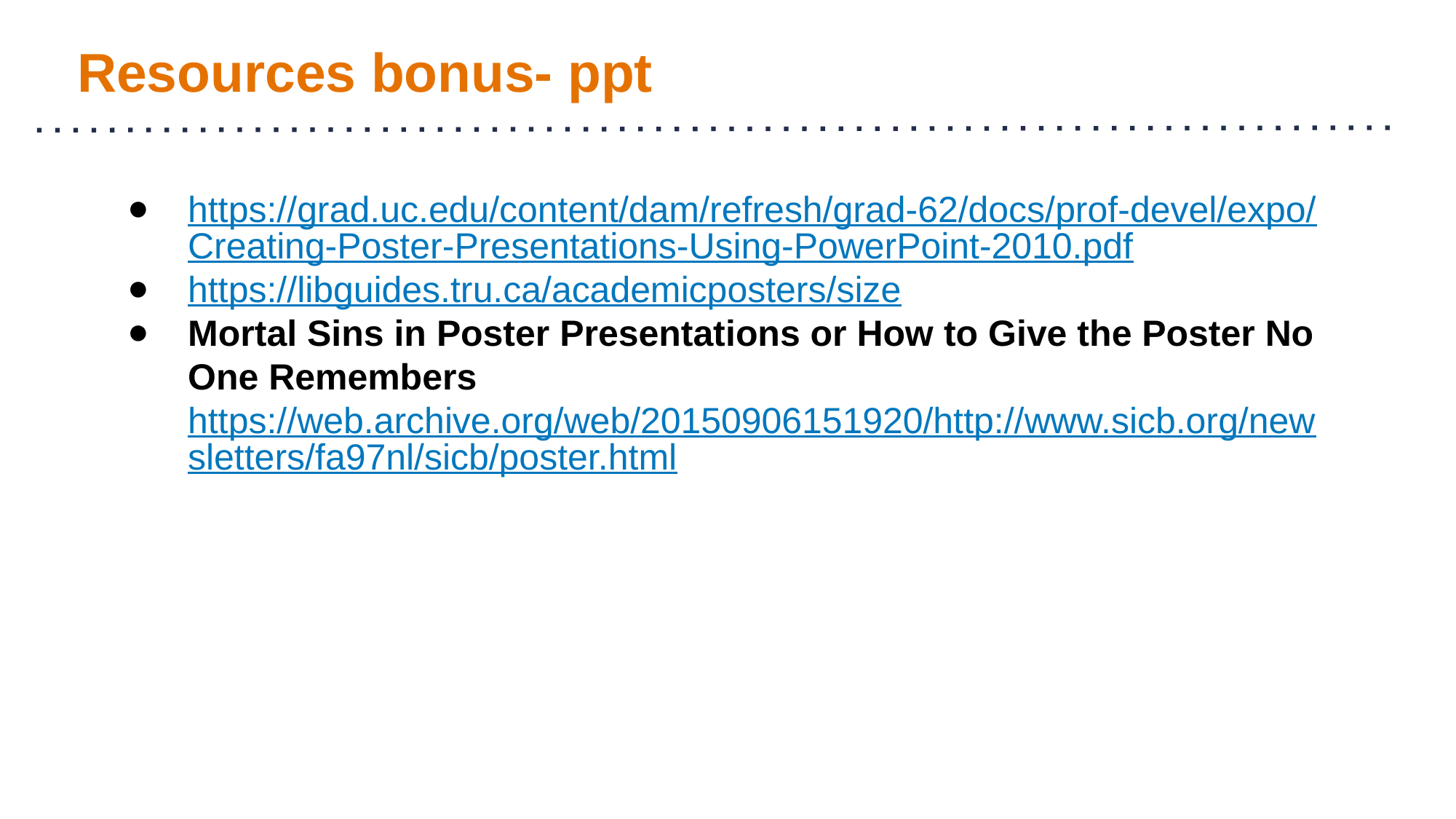

# Resources bonus- ppt
https://grad.uc.edu/content/dam/refresh/grad-62/docs/prof-devel/expo/Creating-Poster-Presentations-Using-PowerPoint-2010.pdf
https://libguides.tru.ca/academicposters/size
Mortal Sins in Poster Presentations or How to Give the Poster No One Remembers https://web.archive.org/web/20150906151920/http://www.sicb.org/newsletters/fa97nl/sicb/poster.html